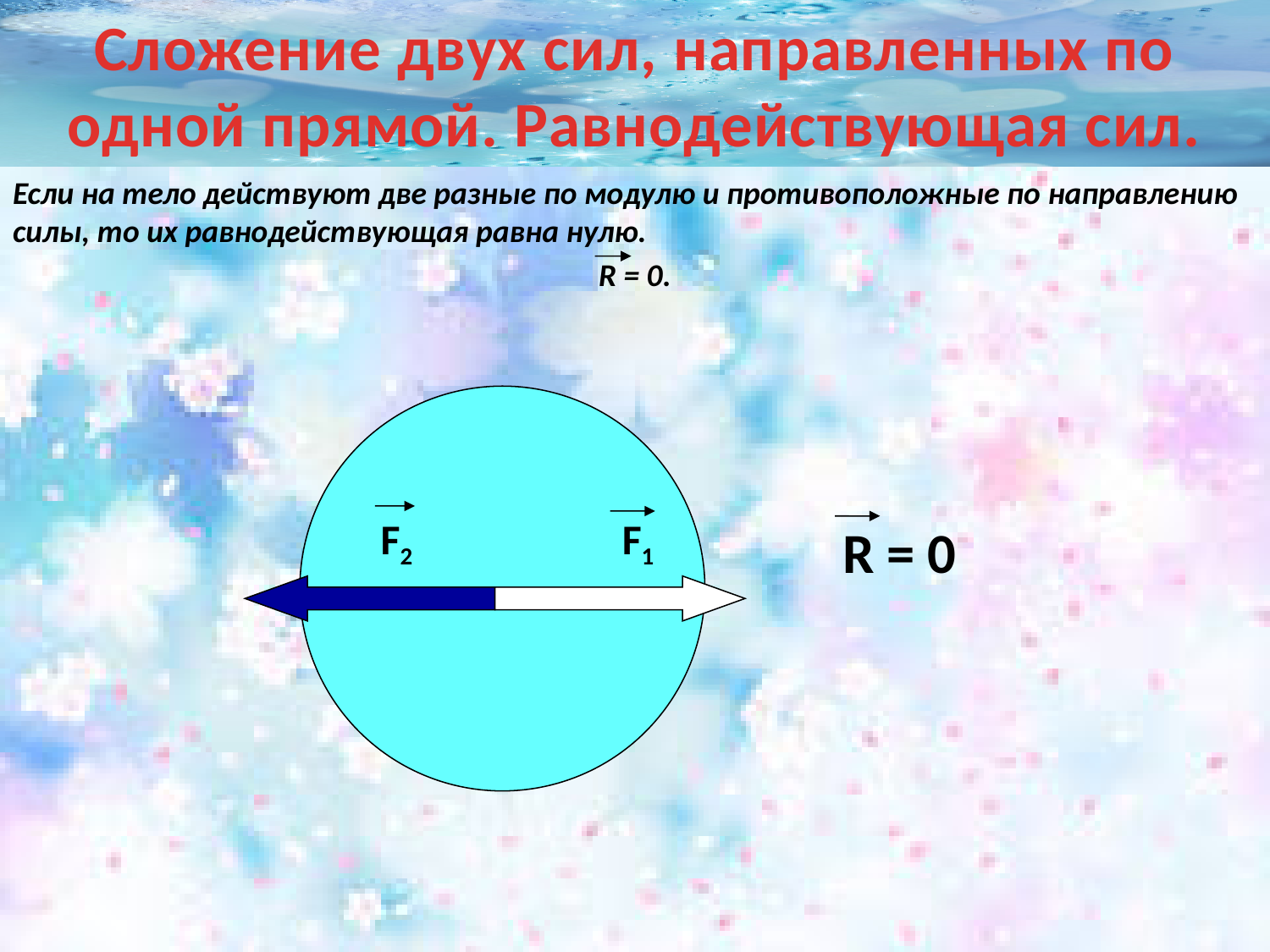

Сложение двух сил, направленных по одной прямой. Равнодействующая сил.
Если на тело действуют две разные по модулю и противоположные по направлению силы, то их равнодействующая равна нулю.
R = 0.

R = 0
    F2                      F1

R = 0